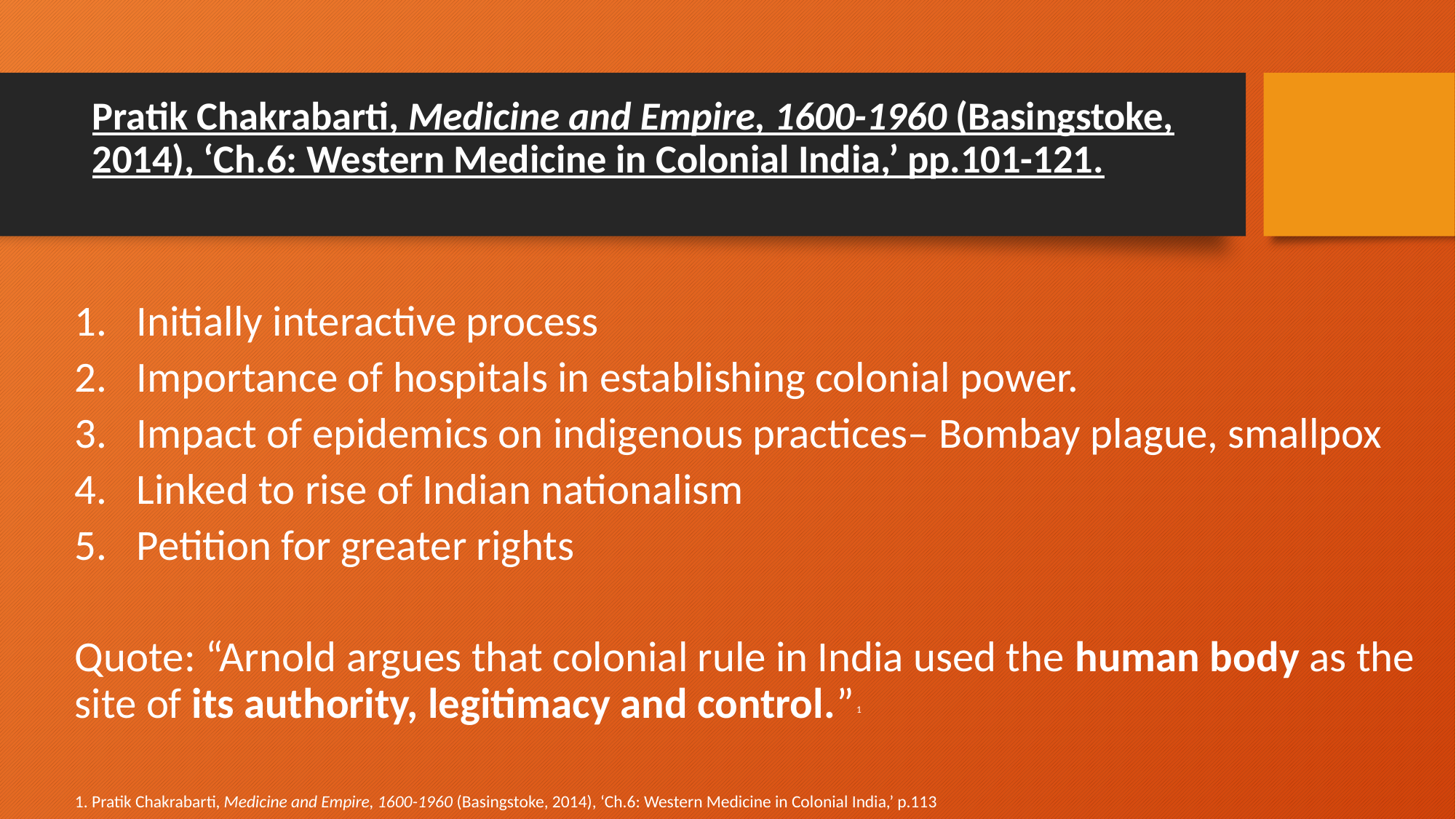

# Pratik Chakrabarti, Medicine and Empire, 1600-1960 (Basingstoke, 2014), ‘Ch.6: Western Medicine in Colonial India,’ pp.101-121.

Initially interactive process
Importance of hospitals in establishing colonial power.
Impact of epidemics on indigenous practices– Bombay plague, smallpox
Linked to rise of Indian nationalism
Petition for greater rights

Quote: “Arnold argues that colonial rule in India used the human body as the site of its authority, legitimacy and control.” 1

1. Pratik Chakrabarti, Medicine and Empire, 1600-1960 (Basingstoke, 2014), ‘Ch.6: Western Medicine in Colonial India,’ p.113